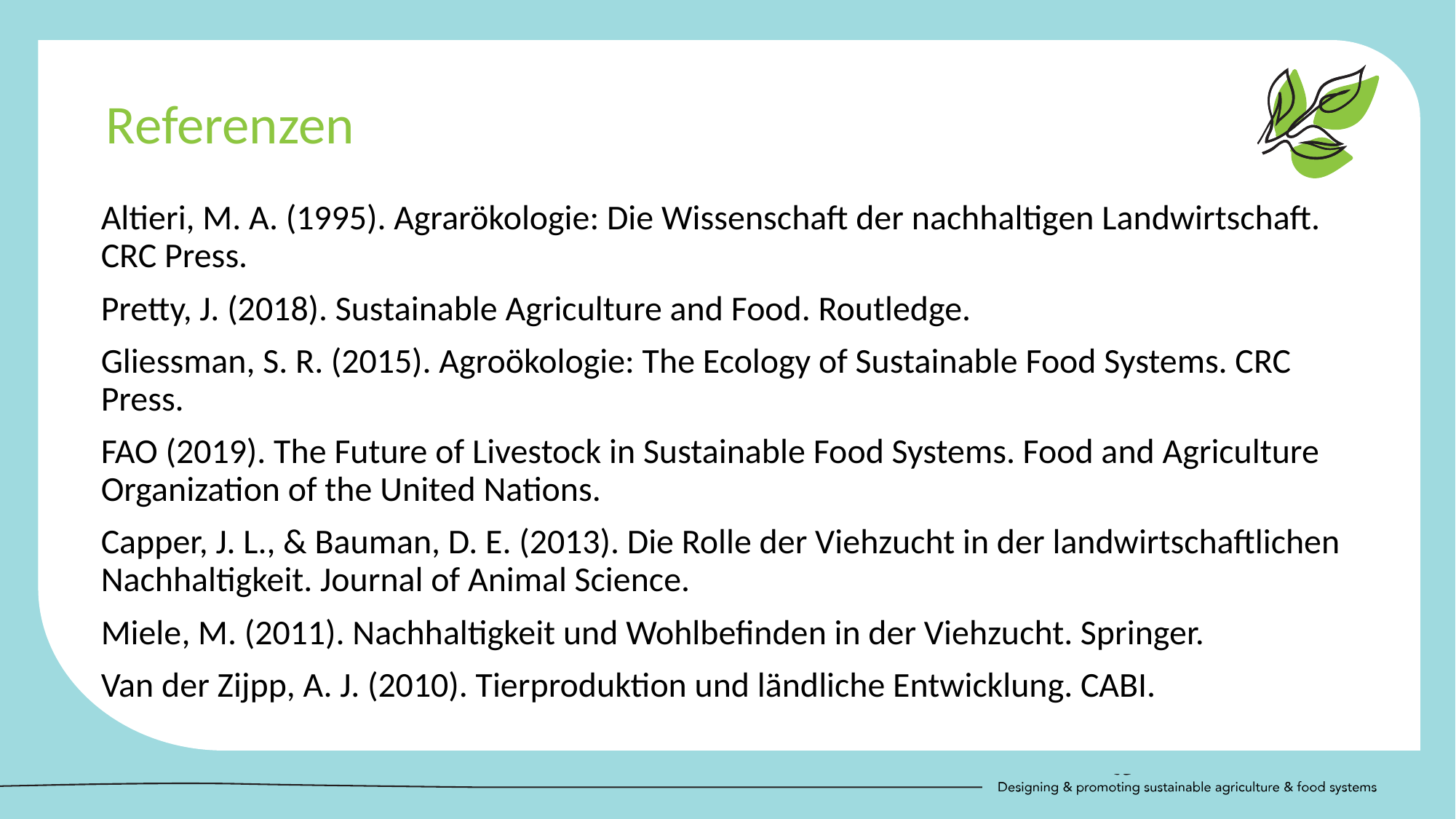

Referenzen

Altieri, M. A. (1995). Agrarökologie: Die Wissenschaft der nachhaltigen Landwirtschaft. CRC Press.
Pretty, J. (2018). Sustainable Agriculture and Food. Routledge.
Gliessman, S. R. (2015). Agroökologie: The Ecology of Sustainable Food Systems. CRC Press.
FAO (2019). The Future of Livestock in Sustainable Food Systems. Food and Agriculture Organization of the United Nations.
Capper, J. L., & Bauman, D. E. (2013). Die Rolle der Viehzucht in der landwirtschaftlichen Nachhaltigkeit. Journal of Animal Science.
Miele, M. (2011). Nachhaltigkeit und Wohlbefinden in der Viehzucht. Springer.
Van der Zijpp, A. J. (2010). Tierproduktion und ländliche Entwicklung. CABI.